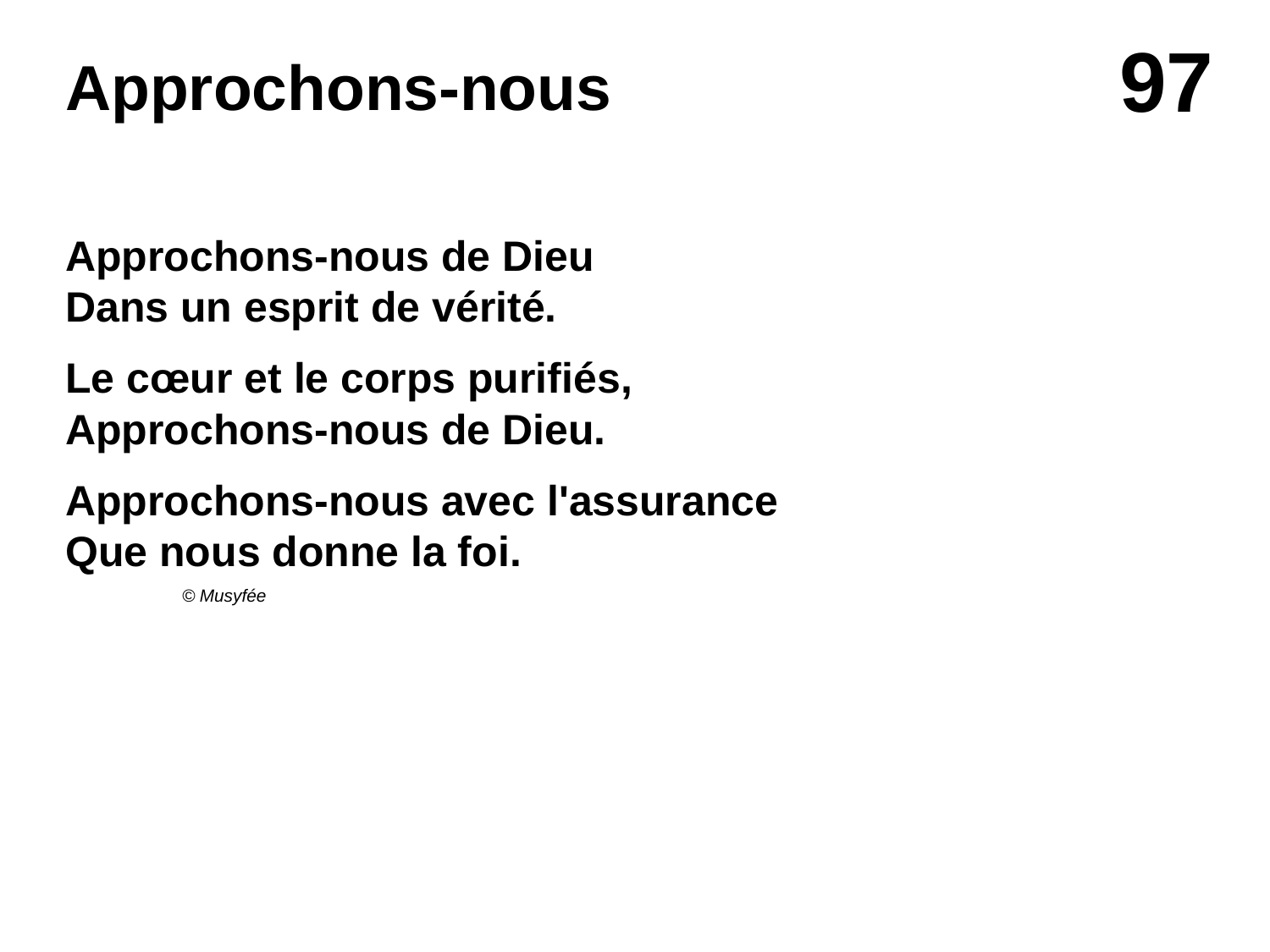

# Approchons-nous
Approchons-nous de Dieu
Dans un esprit de vérité.
Le cœur et le corps purifiés,
Approchons-nous de Dieu.
Approchons-nous avec l'assurance
Que nous donne la foi.
© Musyfée